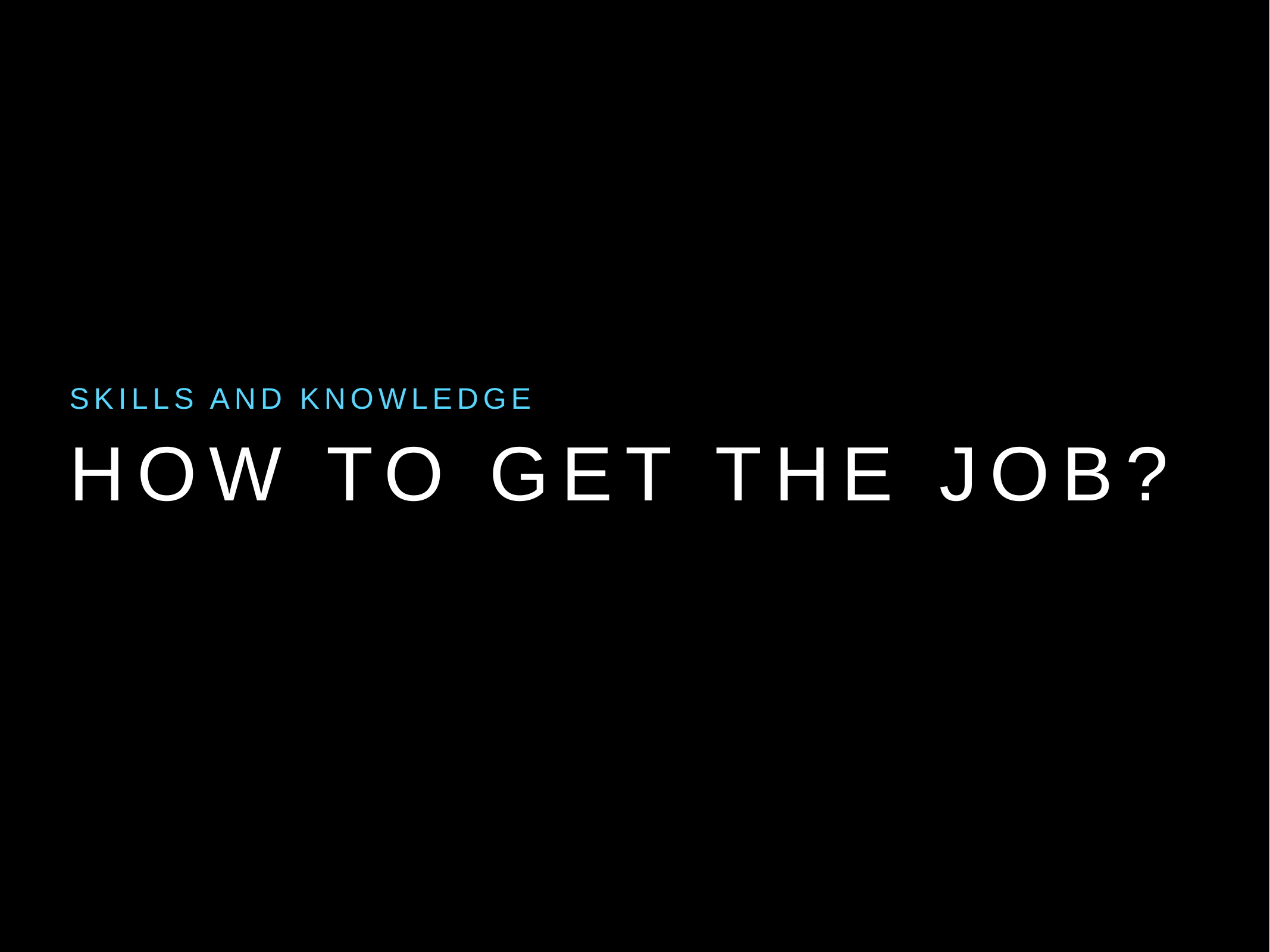

Skills and Knowledge
# How to get the JOb?